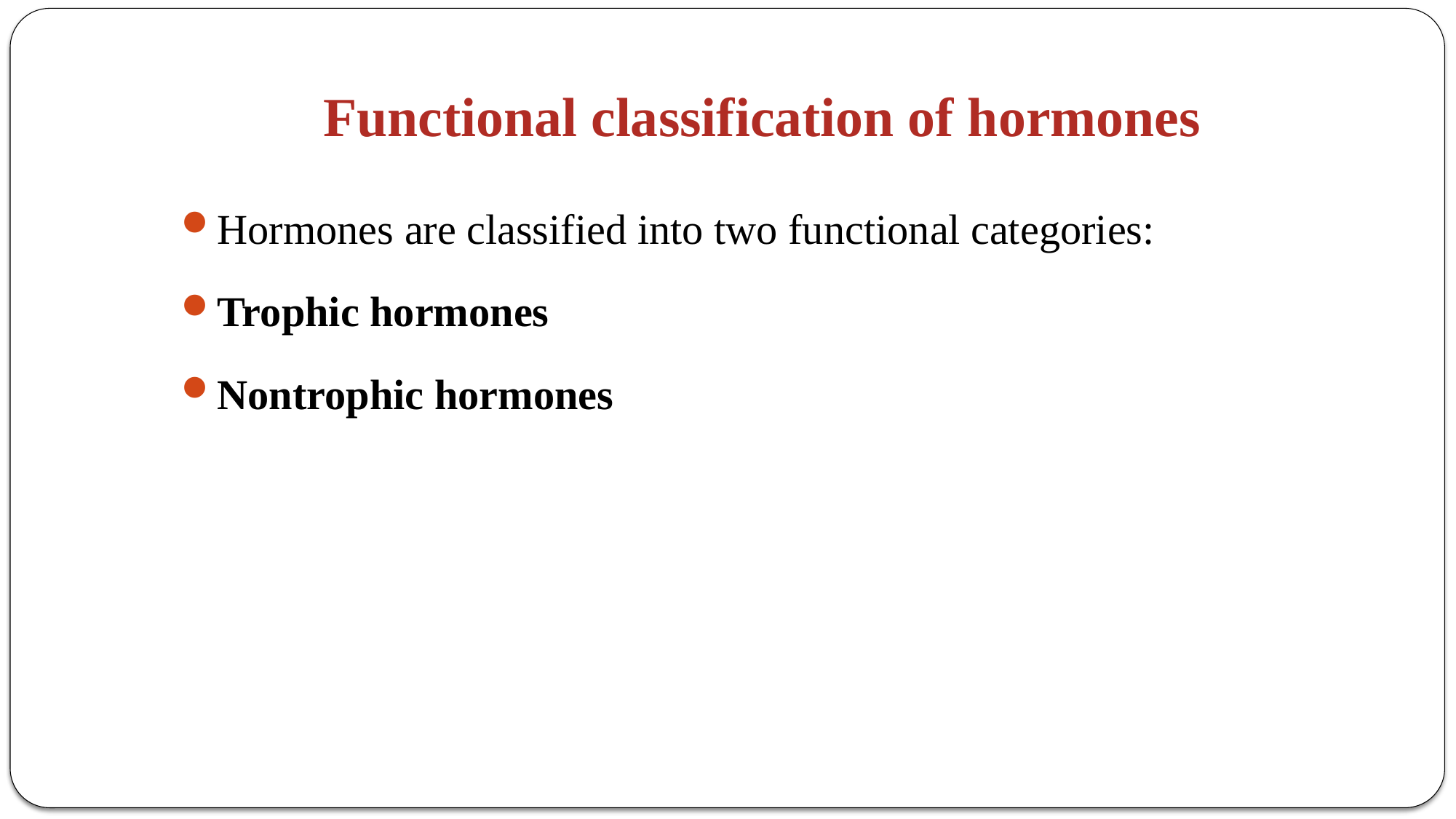

# Functional classification of hormones
Hormones are classified into two functional categories:
Trophic hormones
Nontrophic hormones